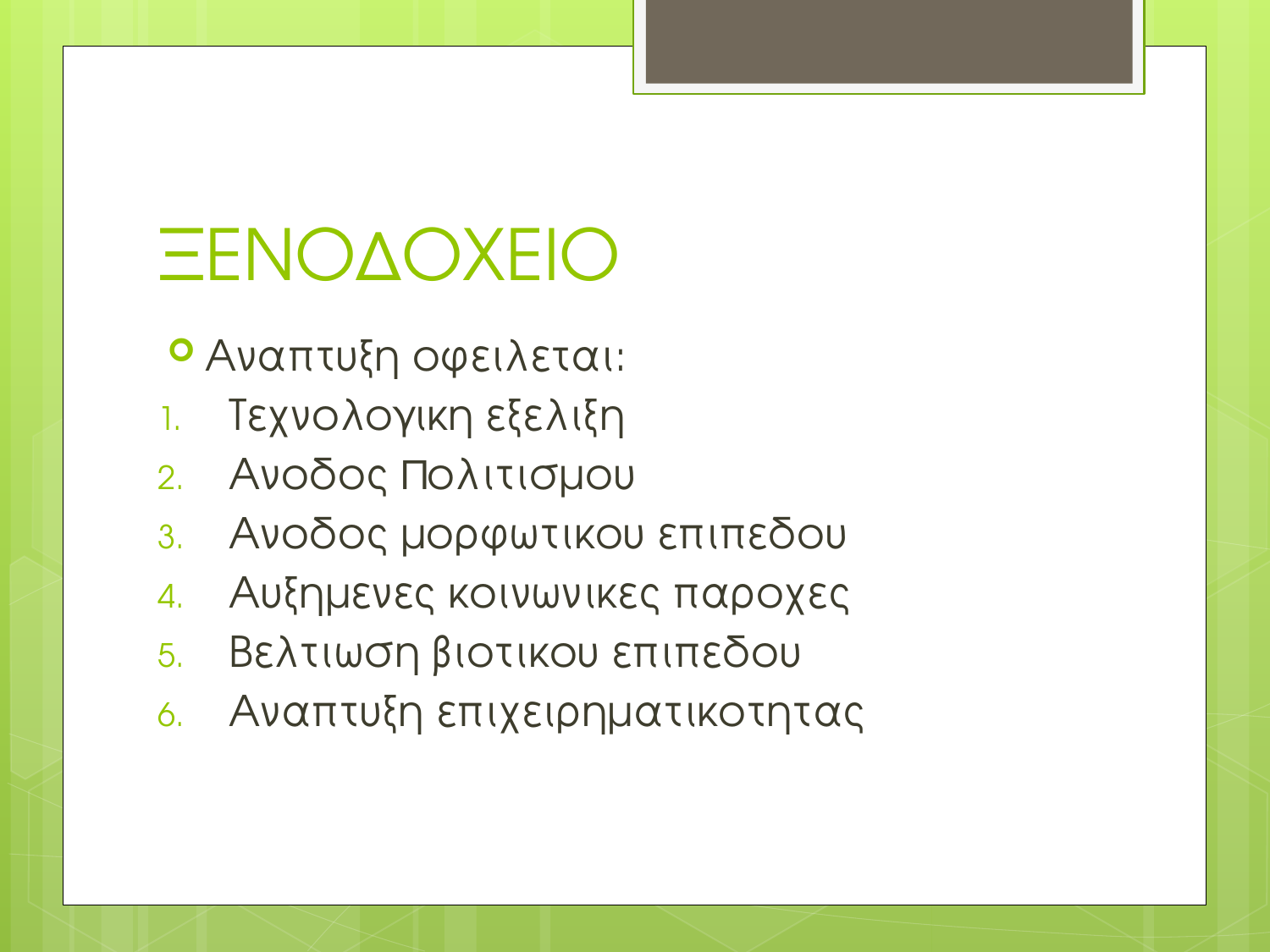

# ΞΕΝΟΔΟΧΕΙΟ
Αναπτυξη οφειλεται:
Τεχνολογικη εξελιξη
Ανοδος Πολιτισμου
Ανοδος μορφωτικου επιπεδου
Αυξημενες κοινωνικες παροχες
Βελτιωση βιοτικου επιπεδου
Αναπτυξη επιχειρηματικοτητας